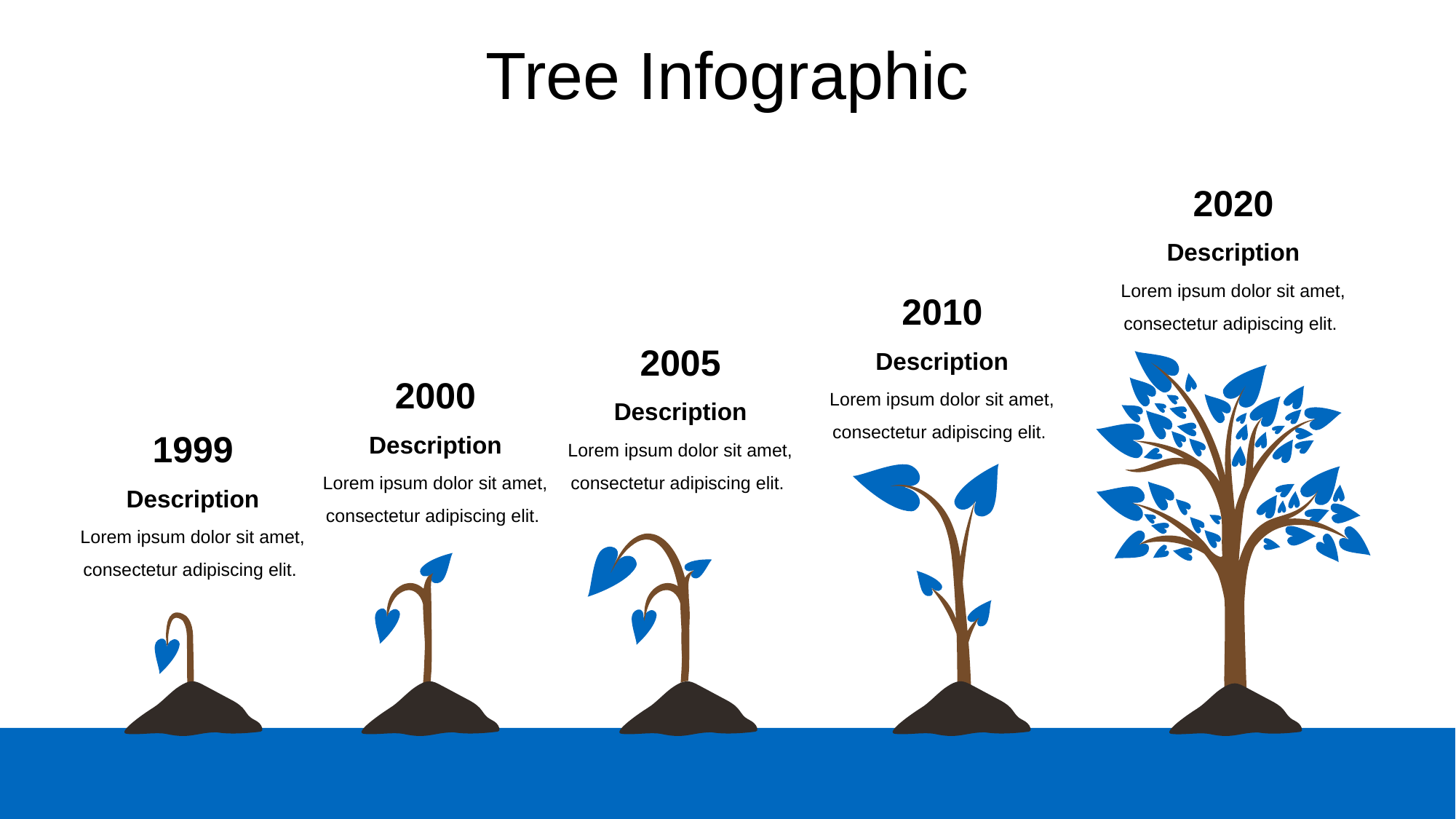

Tree Infographic
2020
Description
Lorem ipsum dolor sit amet, consectetur adipiscing elit.
2010
2005
Description

2000
Lorem ipsum dolor sit amet, consectetur adipiscing elit.
Description
1999
Lorem ipsum dolor sit amet, consectetur adipiscing elit.
Description
Lorem ipsum dolor sit amet, consectetur adipiscing elit.

Description
Lorem ipsum dolor sit amet, consectetur adipiscing elit.